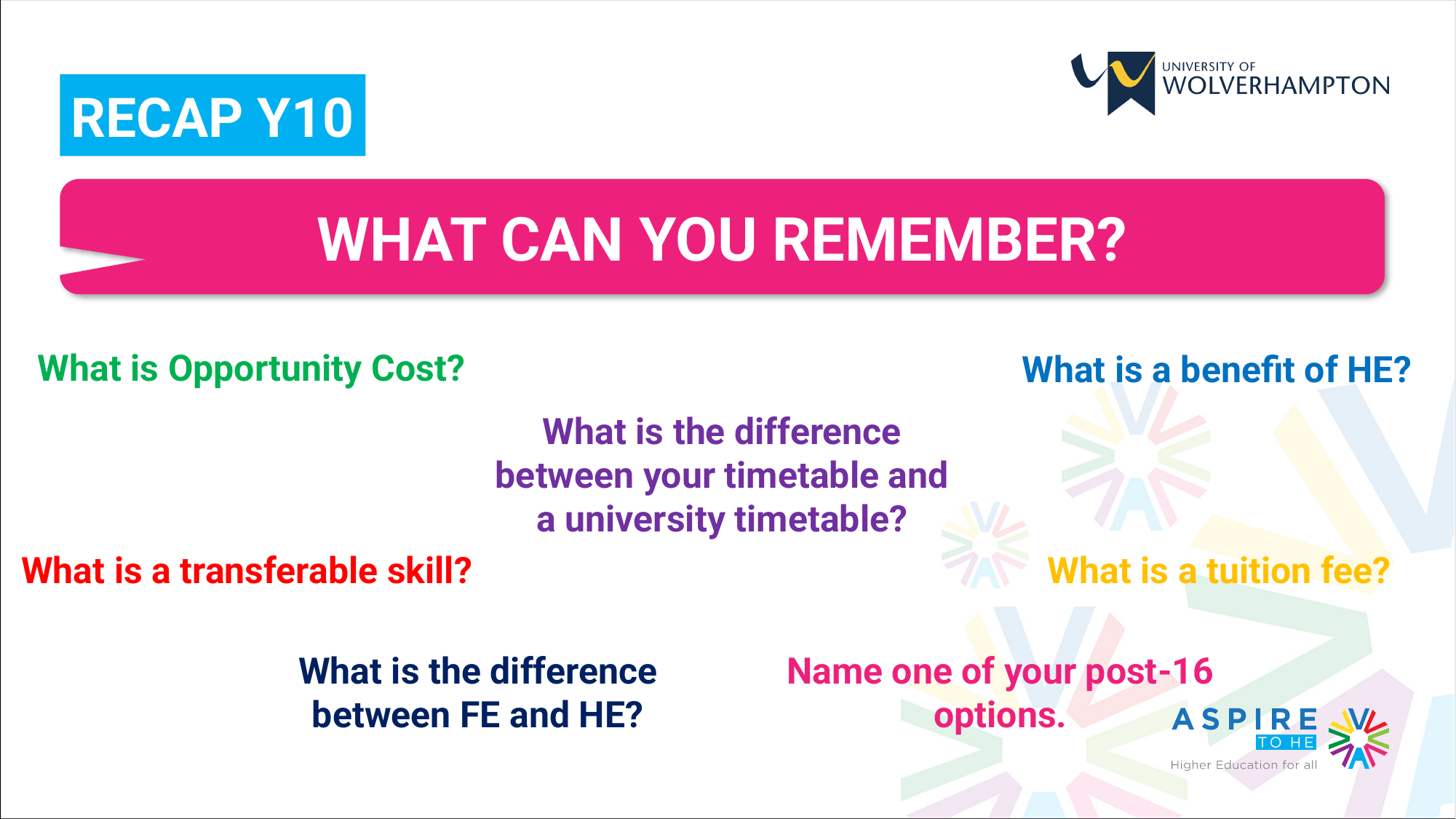

RECAP Y10
WHAT CAN YOU REMEMBER?
What is Opportunity Cost?
What is a benefit of HE?
What is the difference between your timetable and a university timetable?
What is a tuition fee?
What is a transferable skill?
What is the difference between FE and HE?
Name one of your post-16 options.